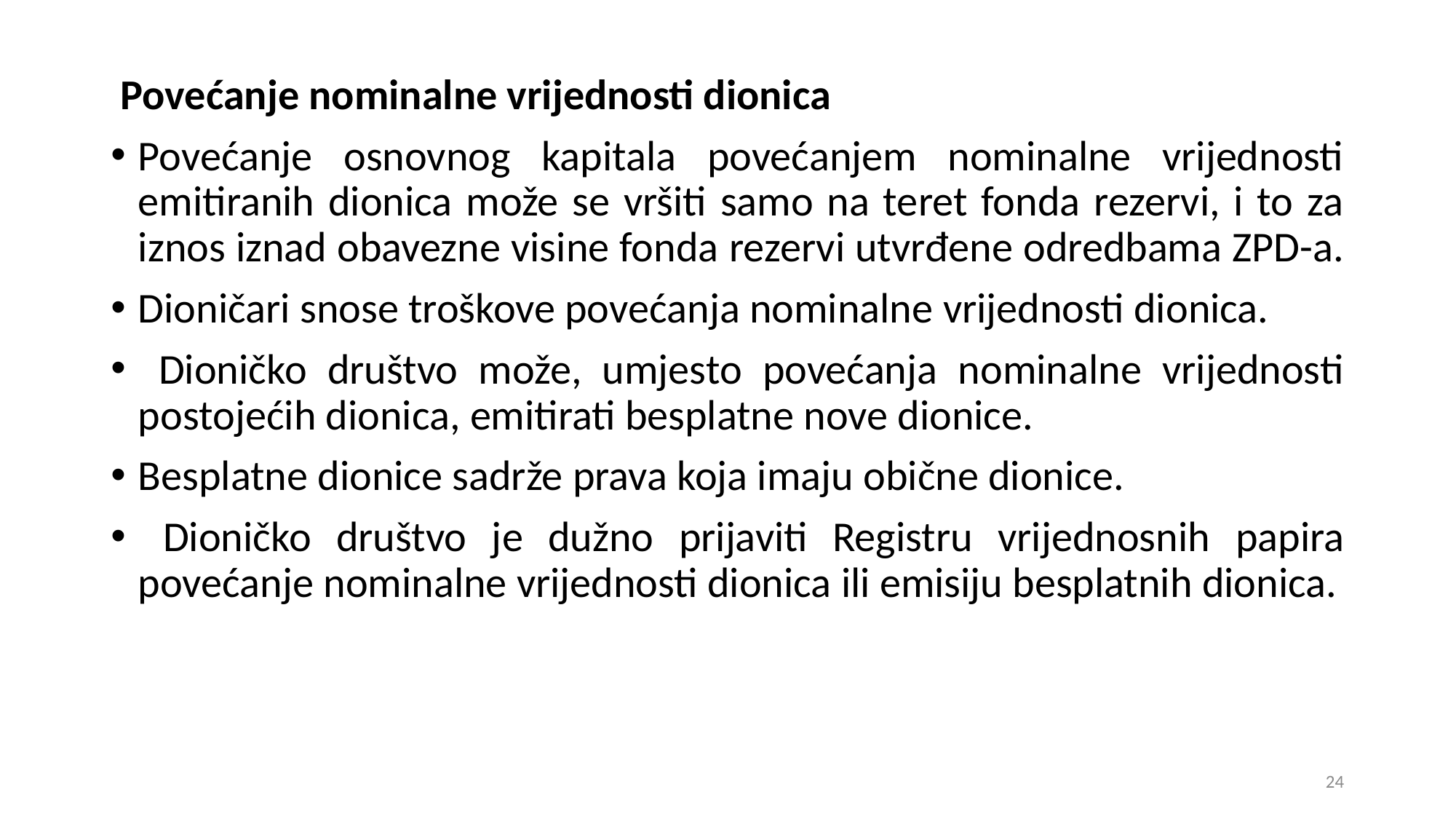

Povećanje nominalne vrijednosti dionica
Povećanje osnovnog kapitala povećanjem nominalne vrijednosti emitiranih dionica može se vršiti samo na teret fonda rezervi, i to za iznos iznad obavezne visine fonda rezervi utvrđene odredbama ZPD-a.
Dioničari snose troškove povećanja nominalne vrijednosti dionica.
 Dioničko društvo može, umjesto povećanja nominalne vrijednosti postojećih dionica, emitirati besplatne nove dionice.
Besplatne dionice sadrže prava koja imaju obične dionice.
 Dioničko društvo je dužno prijaviti Registru vrijednosnih papira povećanje nominalne vrijednosti dionica ili emisiju besplatnih dionica.
24